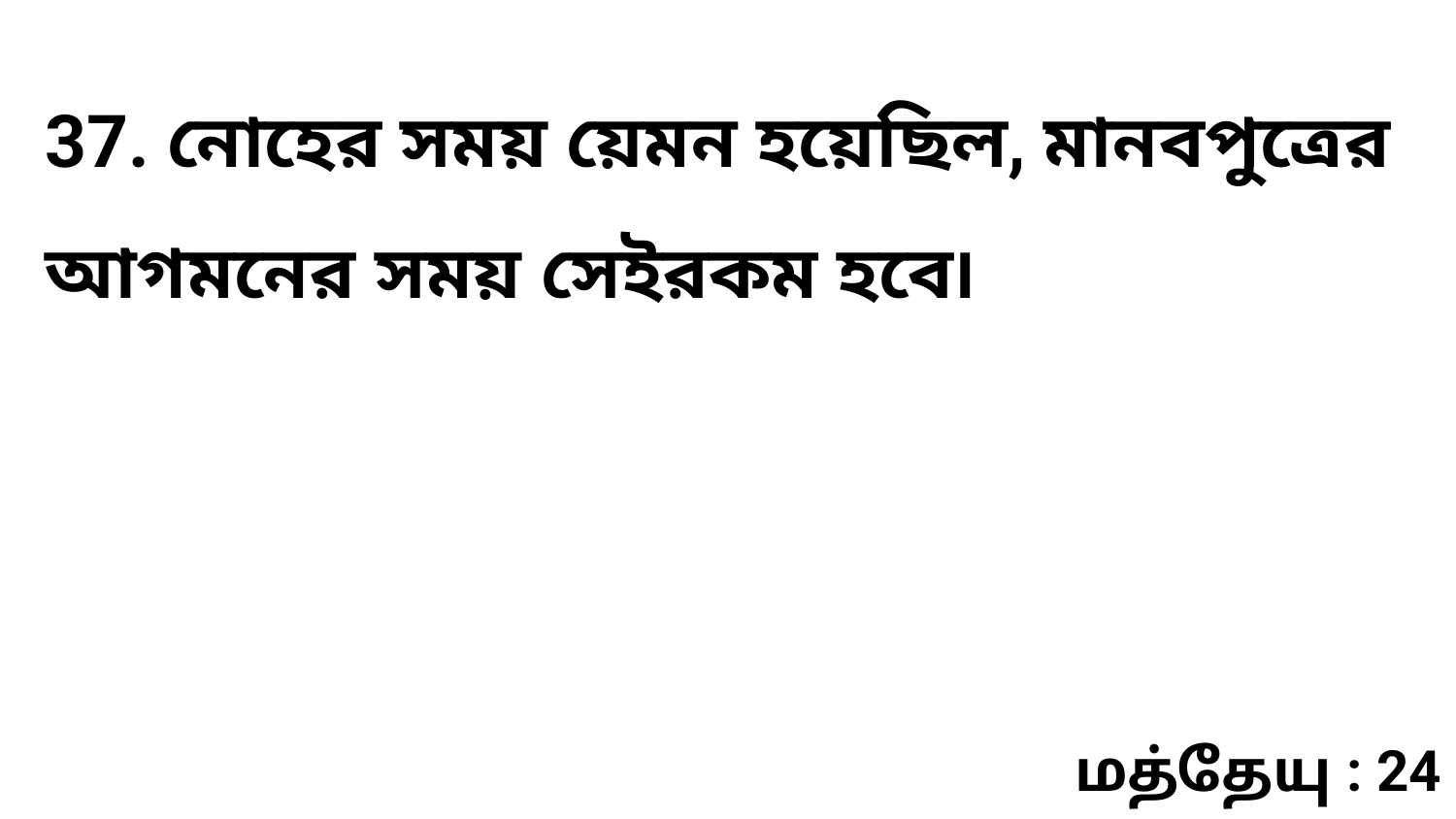

37. নোহের সময় য়েমন হয়েছিল, মানবপুত্রের আগমনের সময় সেইরকম হবে৷
மத்தேயு : 24